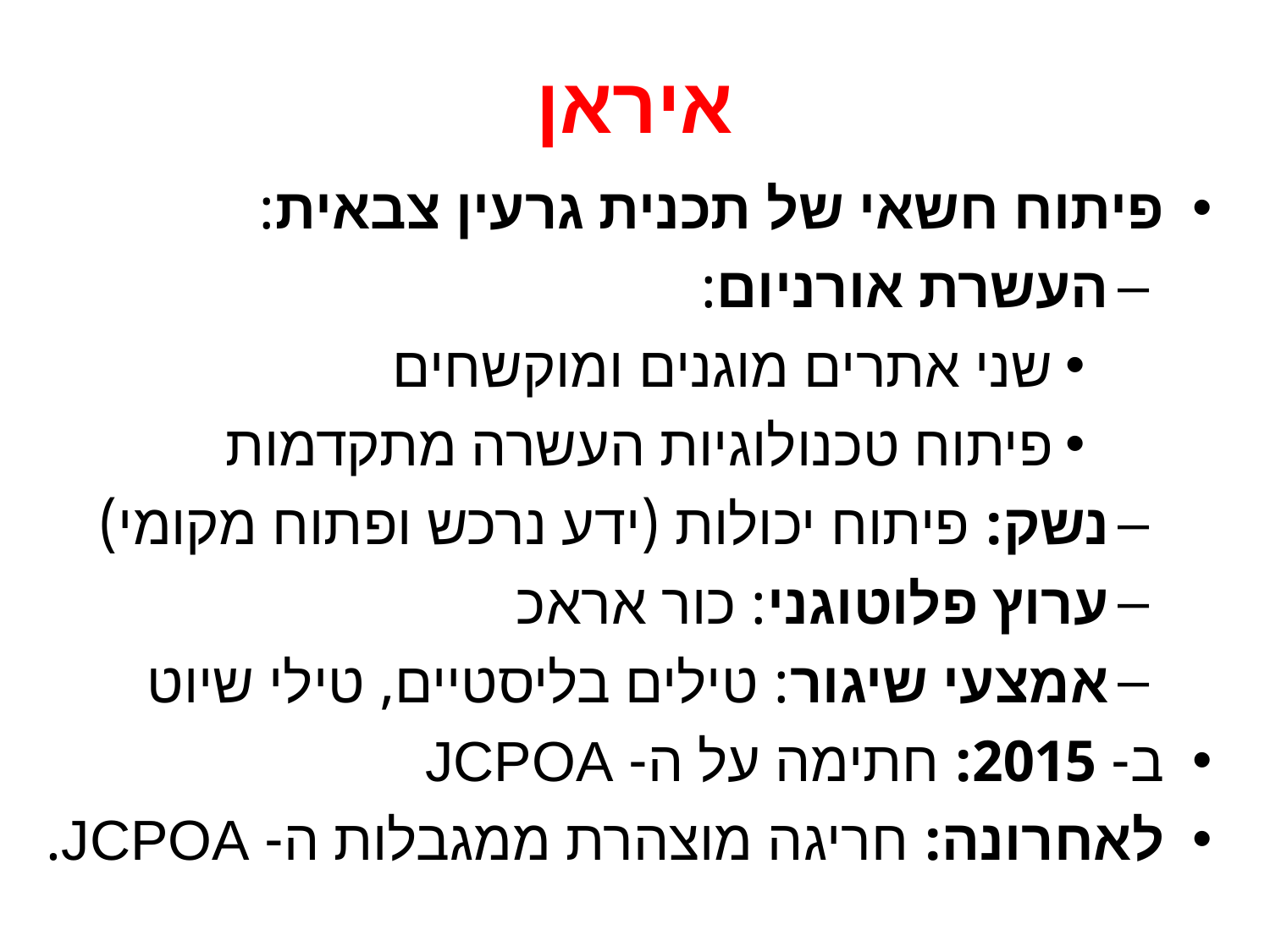

# איראן
פיתוח חשאי של תכנית גרעין צבאית:
העשרת אורניום:
שני אתרים מוגנים ומוקשחים
פיתוח טכנולוגיות העשרה מתקדמות
נשק: פיתוח יכולות (ידע נרכש ופתוח מקומי)
ערוץ פלוטוגני: כור אראכ
אמצעי שיגור: טילים בליסטיים, טילי שיוט
ב- 2015: חתימה על ה- JCPOA
לאחרונה: חריגה מוצהרת ממגבלות ה- JCPOA.